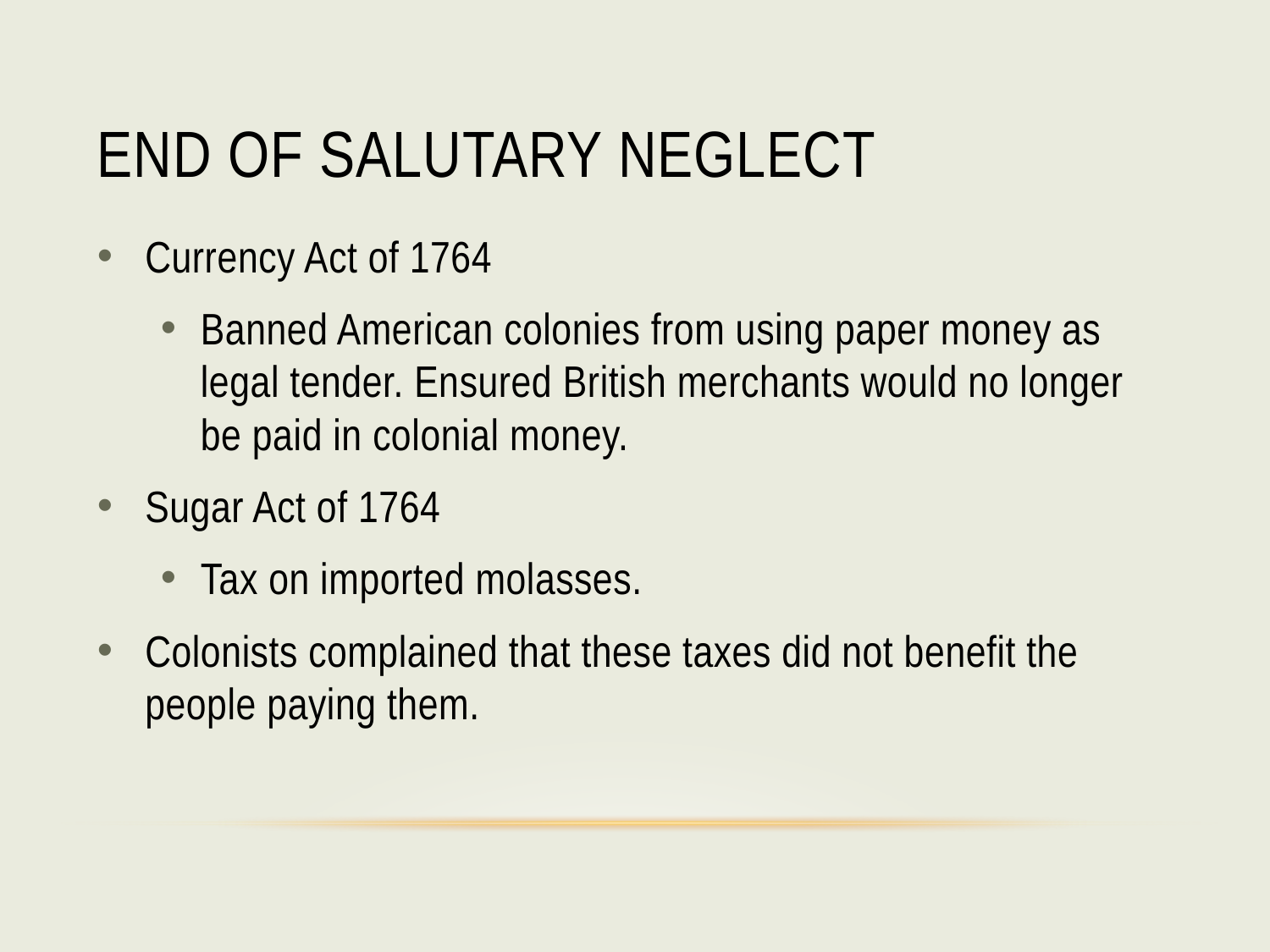

# End of Salutary Neglect
Currency Act of 1764
Banned American colonies from using paper money as legal tender. Ensured British merchants would no longer be paid in colonial money.
Sugar Act of 1764
Tax on imported molasses.
Colonists complained that these taxes did not benefit the people paying them.